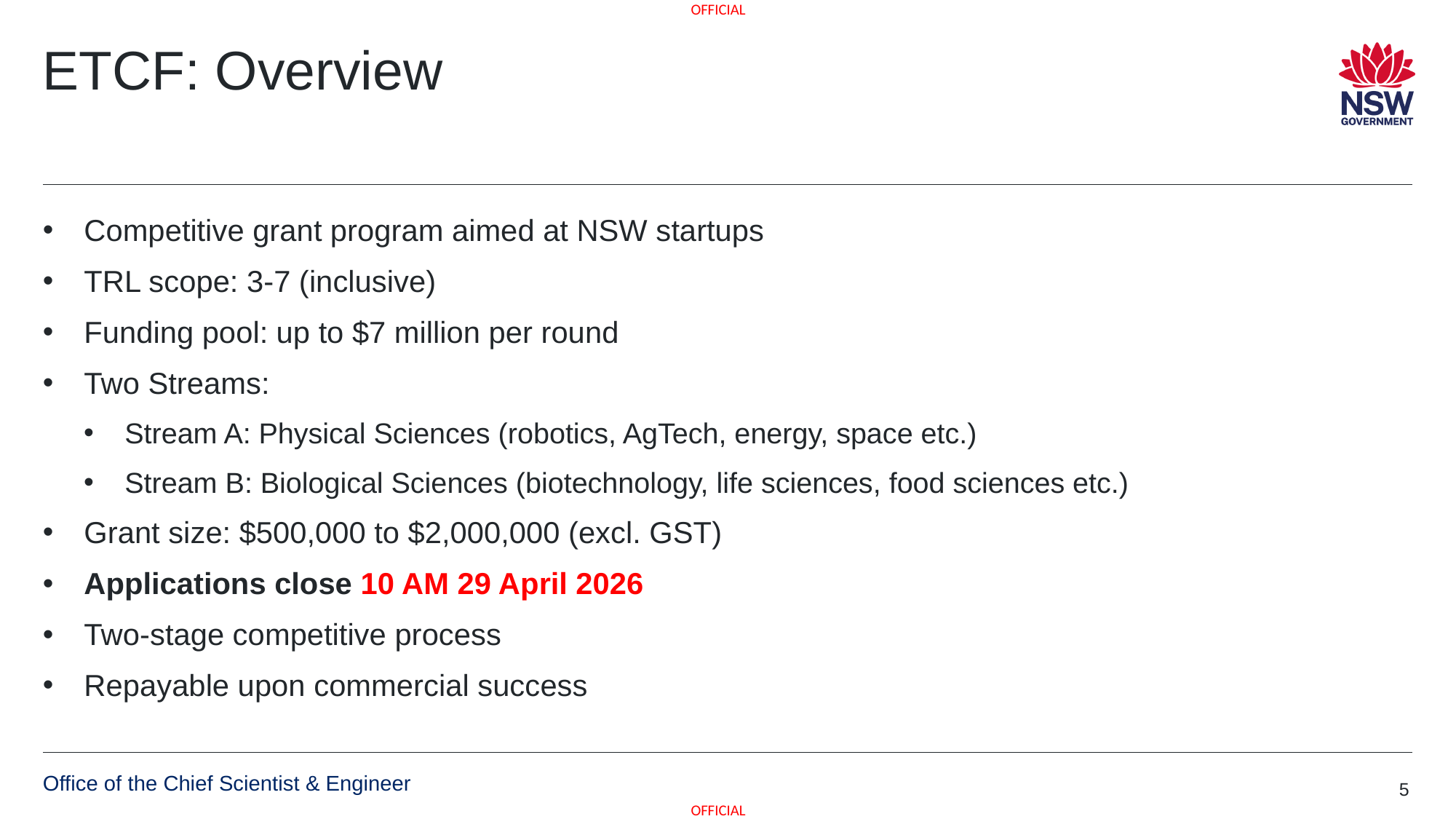

# ETCF: Overview
Competitive grant program aimed at NSW startups
TRL scope: 3-7 (inclusive)
Funding pool: up to $7 million per round
Two Streams:
Stream A: Physical Sciences (robotics, AgTech, energy, space etc.)
Stream B: Biological Sciences (biotechnology, life sciences, food sciences etc.)
Grant size: $500,000 to $2,000,000 (excl. GST)
Applications close 10 AM 29 April 2026
Two-stage competitive process
Repayable upon commercial success

Office of the Chief Scientist & Engineer
5